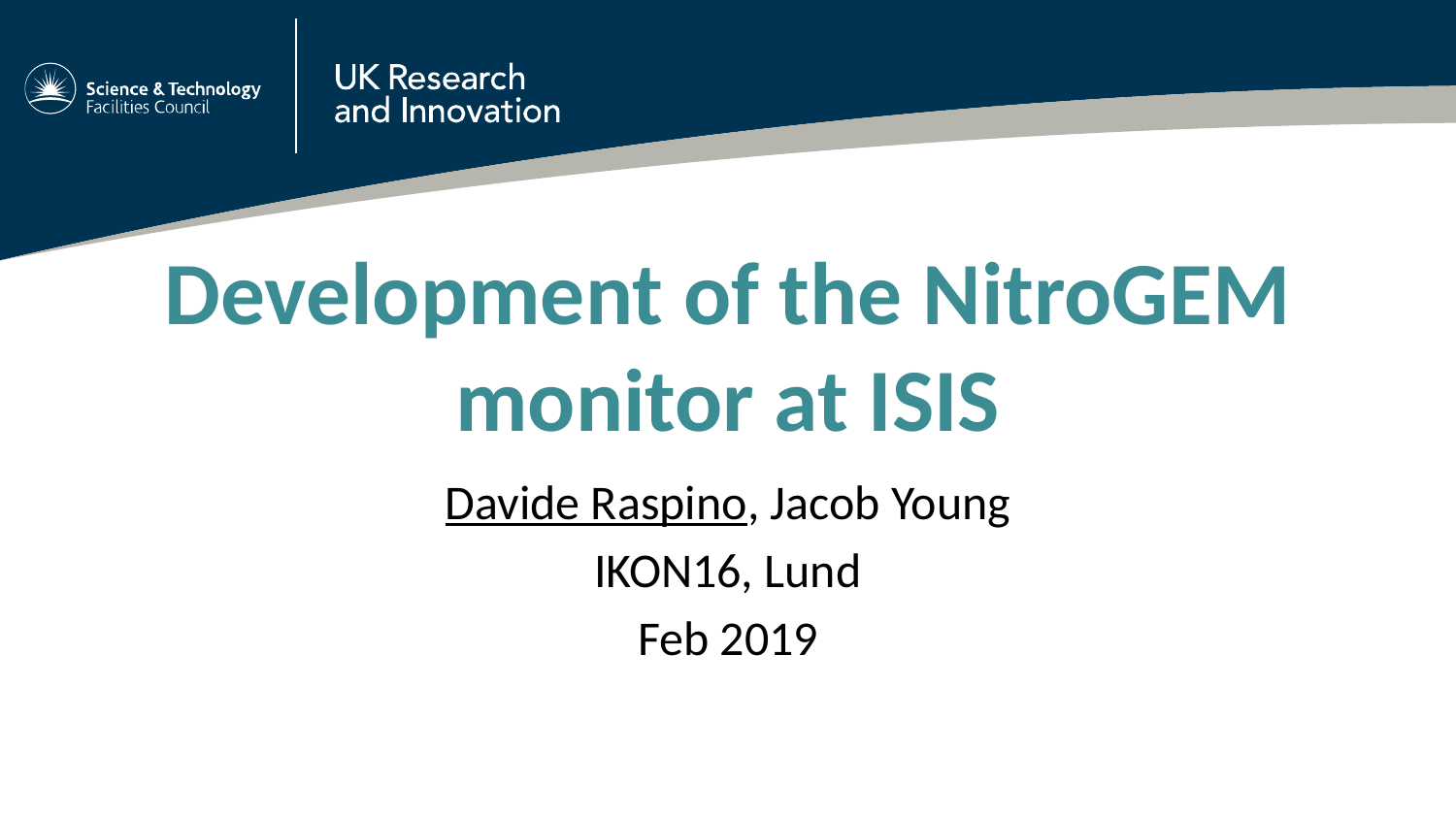

# Development of the NitroGEM monitor at ISIS
Davide Raspino, Jacob Young
IKON16, Lund
Feb 2019